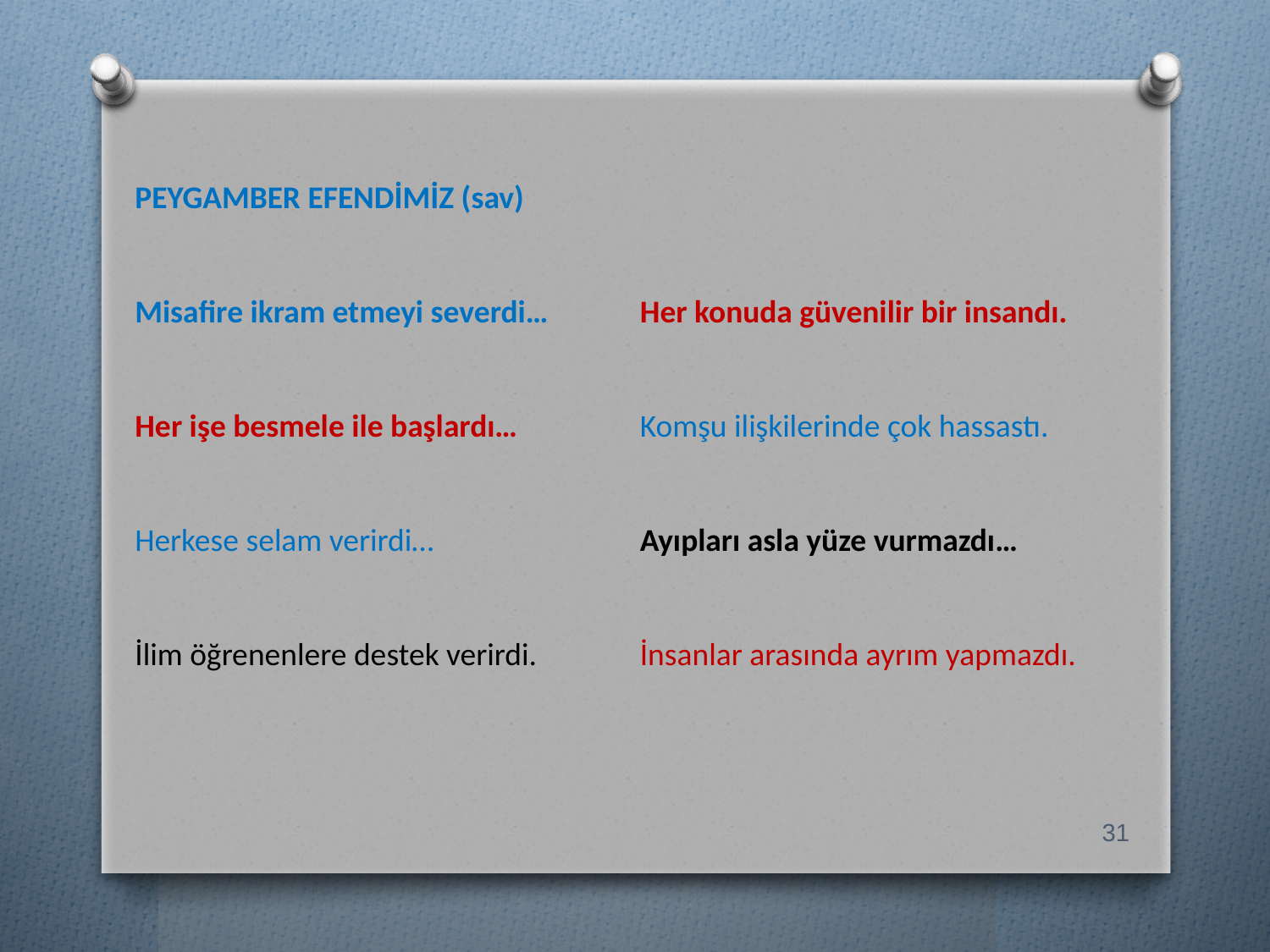

PEYGAMBER EFENDİMİZ (sav)

Misafire ikram etmeyi severdi…

Her işe besmele ile başlardı…

Herkese selam verirdi…

İlim öğrenenlere destek verirdi.

Her konuda güvenilir bir insandı.

Komşu ilişkilerinde çok hassastı.

Ayıpları asla yüze vurmazdı…

İnsanlar arasında ayrım yapmazdı.

31